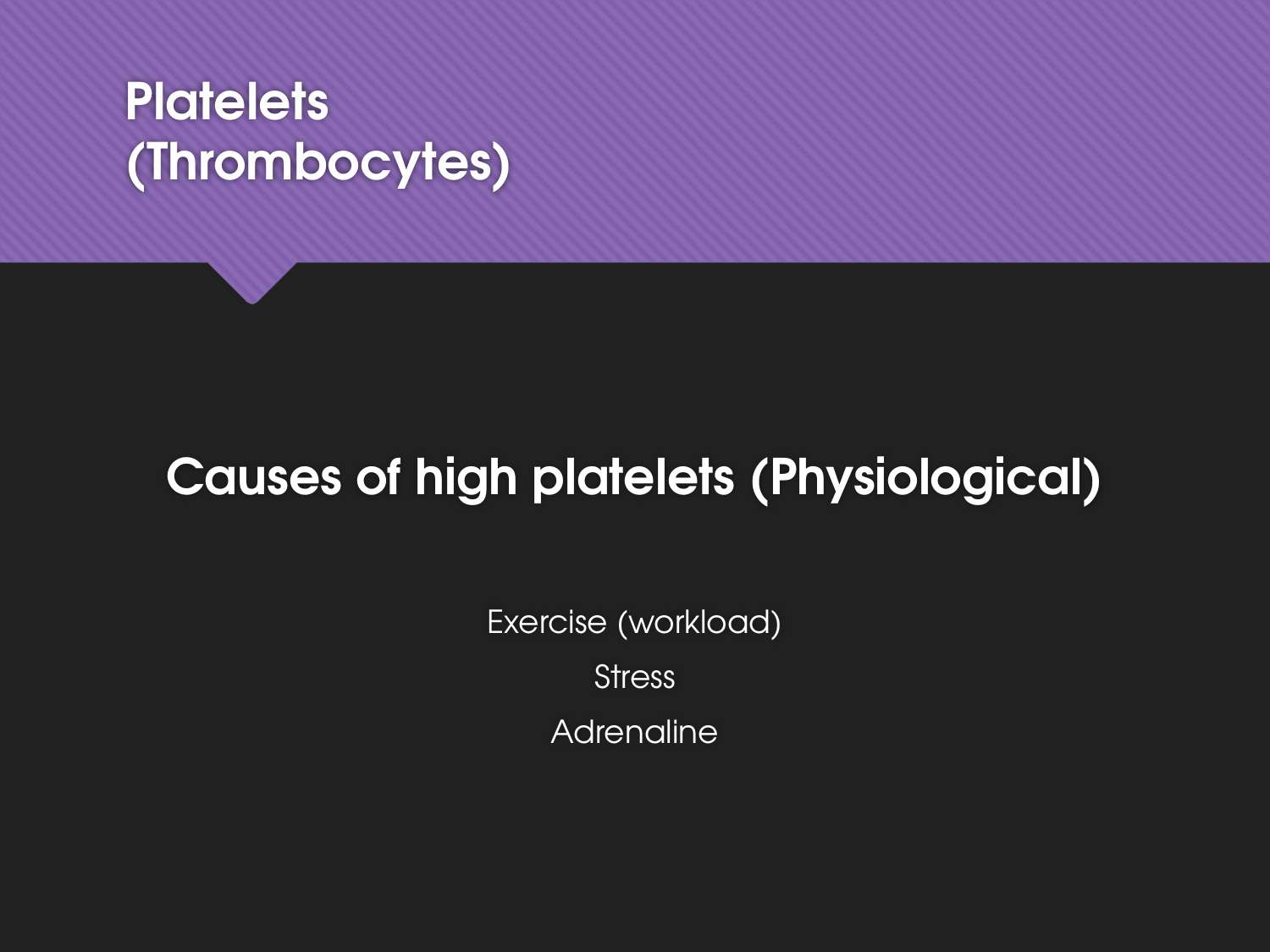

# Platelets (Thrombocytes)

Causes of high platelets (Physiological)

Exercise (workload)
Stress
Adrenaline